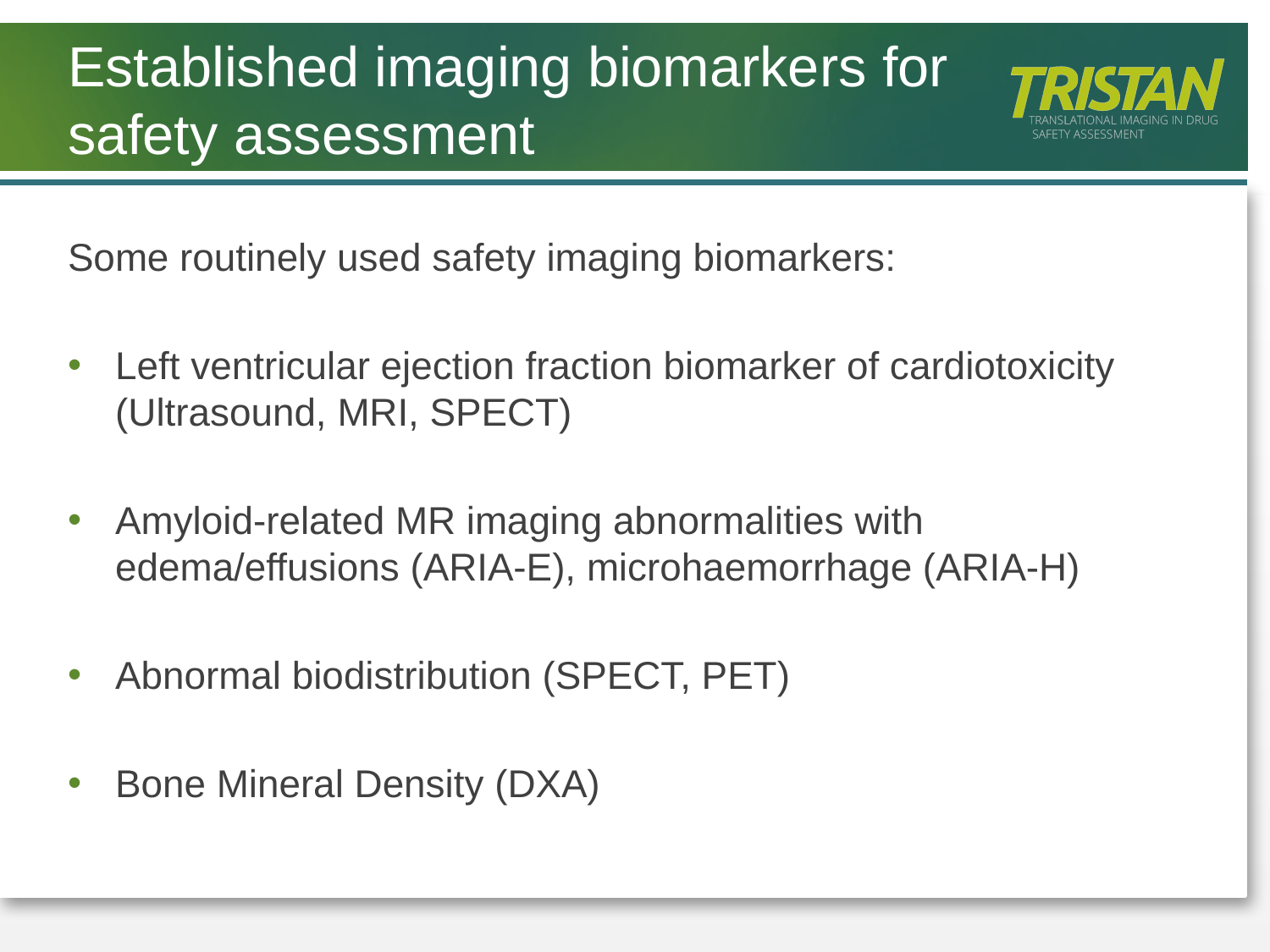

# Established imaging biomarkers for safety assessment
Some routinely used safety imaging biomarkers:

Left ventricular ejection fraction biomarker of cardiotoxicity (Ultrasound, MRI, SPECT)

Amyloid-related MR imaging abnormalities with edema/effusions (ARIA-E), microhaemorrhage (ARIA-H)

Abnormal biodistribution (SPECT, PET)

Bone Mineral Density (DXA)